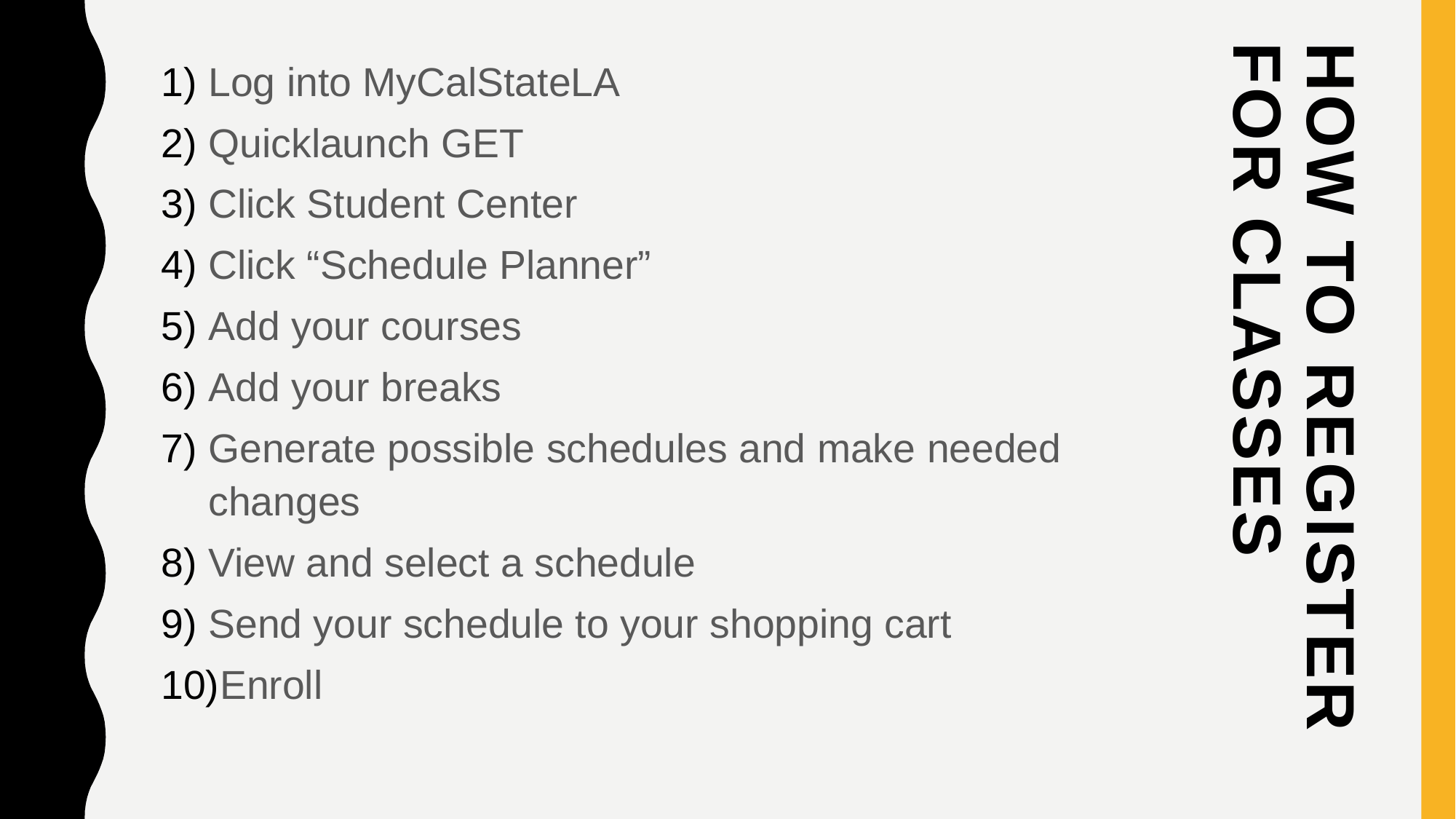

# How TO Register For CLASSES
Log into MyCalStateLA
Quicklaunch GET
Click Student Center
Click “Schedule Planner”
Add your courses
Add your breaks
Generate possible schedules and make needed changes
View and select a schedule
Send your schedule to your shopping cart
 Enroll